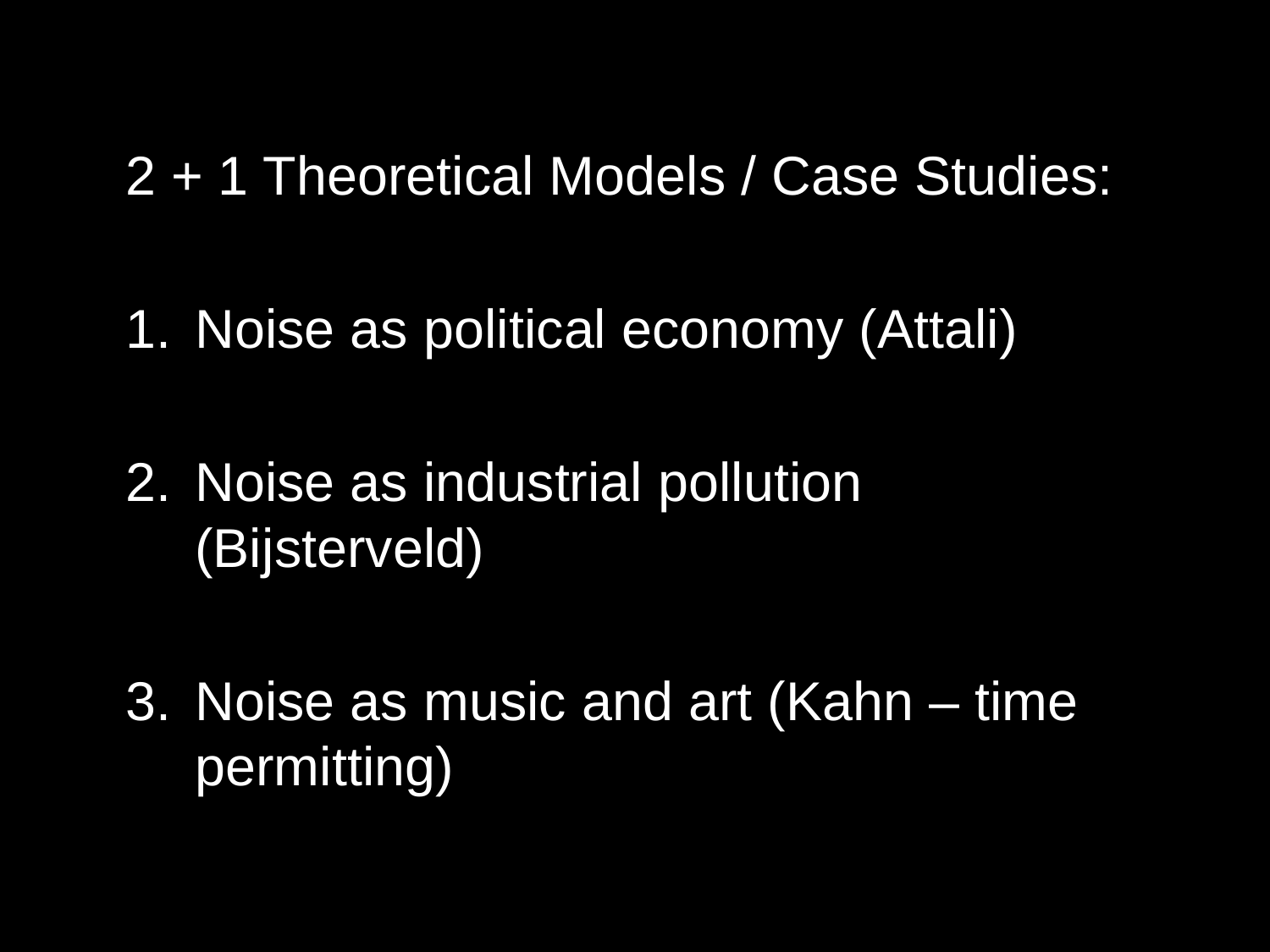

2 + 1 Theoretical Models / Case Studies:

Noise as political economy (Attali)

Noise as industrial pollution (Bijsterveld)

Noise as music and art (Kahn – time permitting)